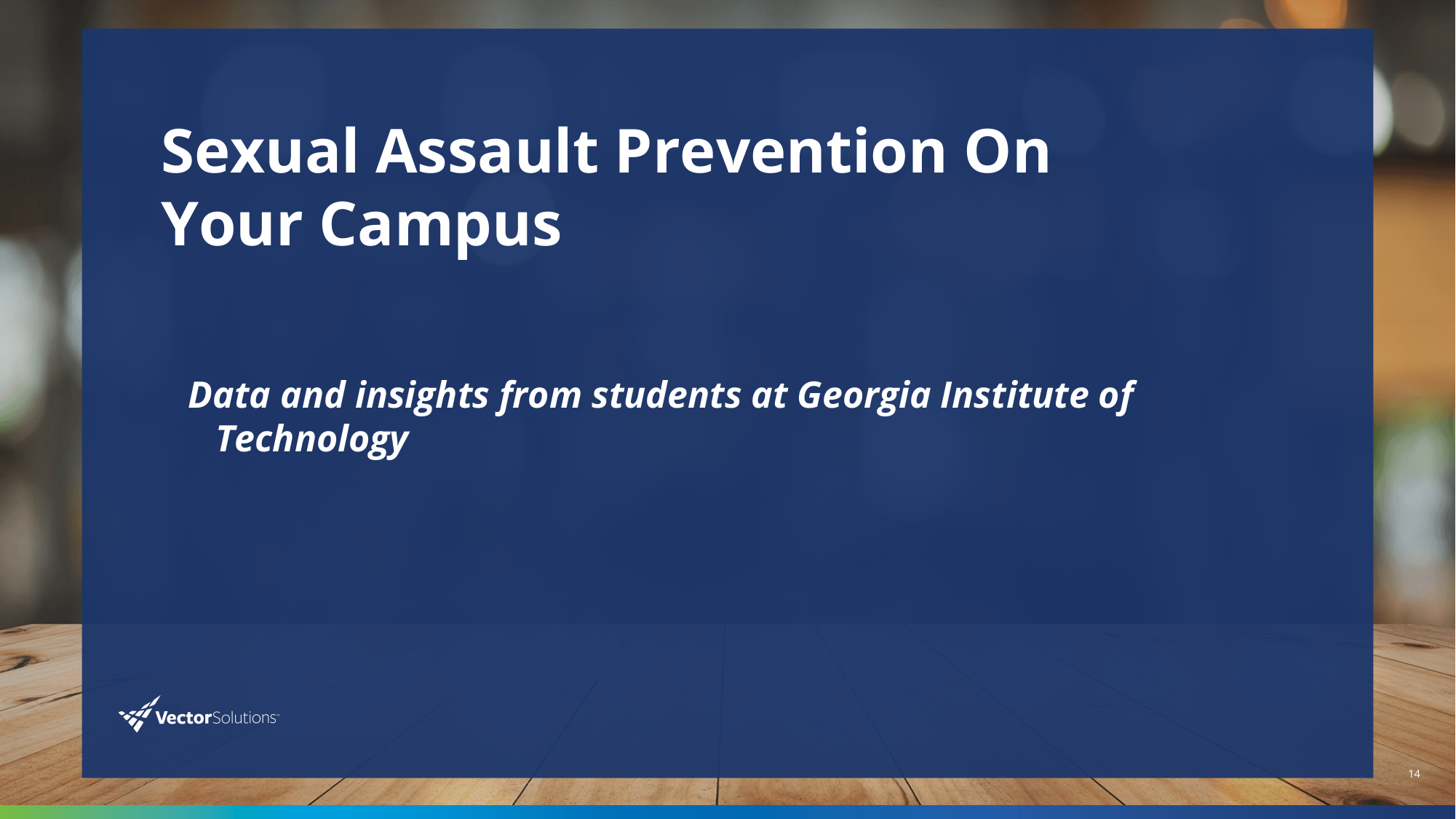

# Sexual Assault Prevention On Your Campus
Data and insights from students at Georgia Institute of Technology
14